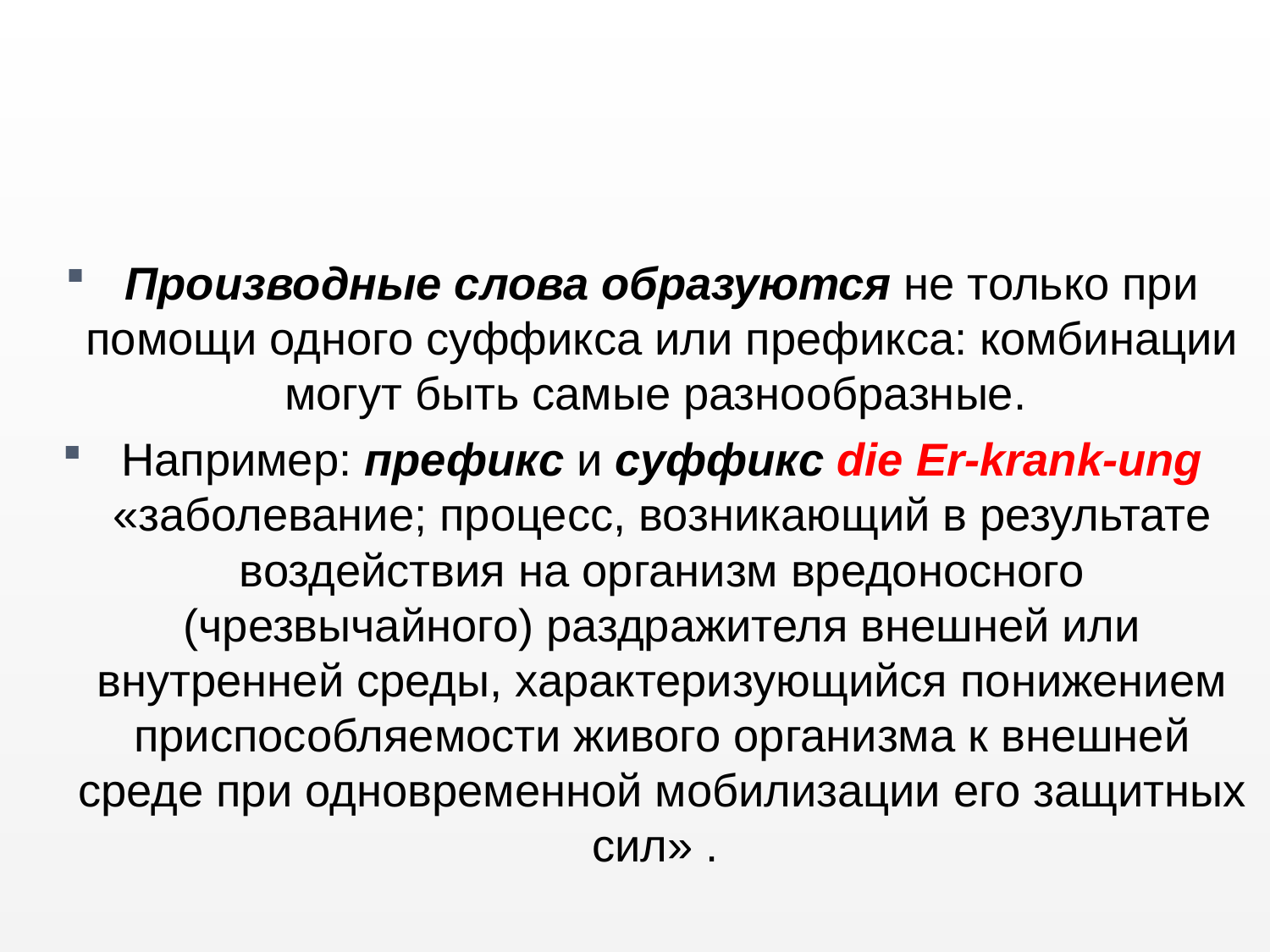

Производные слова образуются не только при помощи одного суффикса или префикса: комбинации могут быть самые разнообразные.
Например: префикс и суффикс die Er-krank-ung «заболевание; процесс, возникающий в результате воздействия на организм вредоносного (чрезвычайного) раздражителя внешней или внутренней среды, характеризующийся понижением приспособляемости живого организма к внешней среде при одновременной мобилизации его защитных сил» .